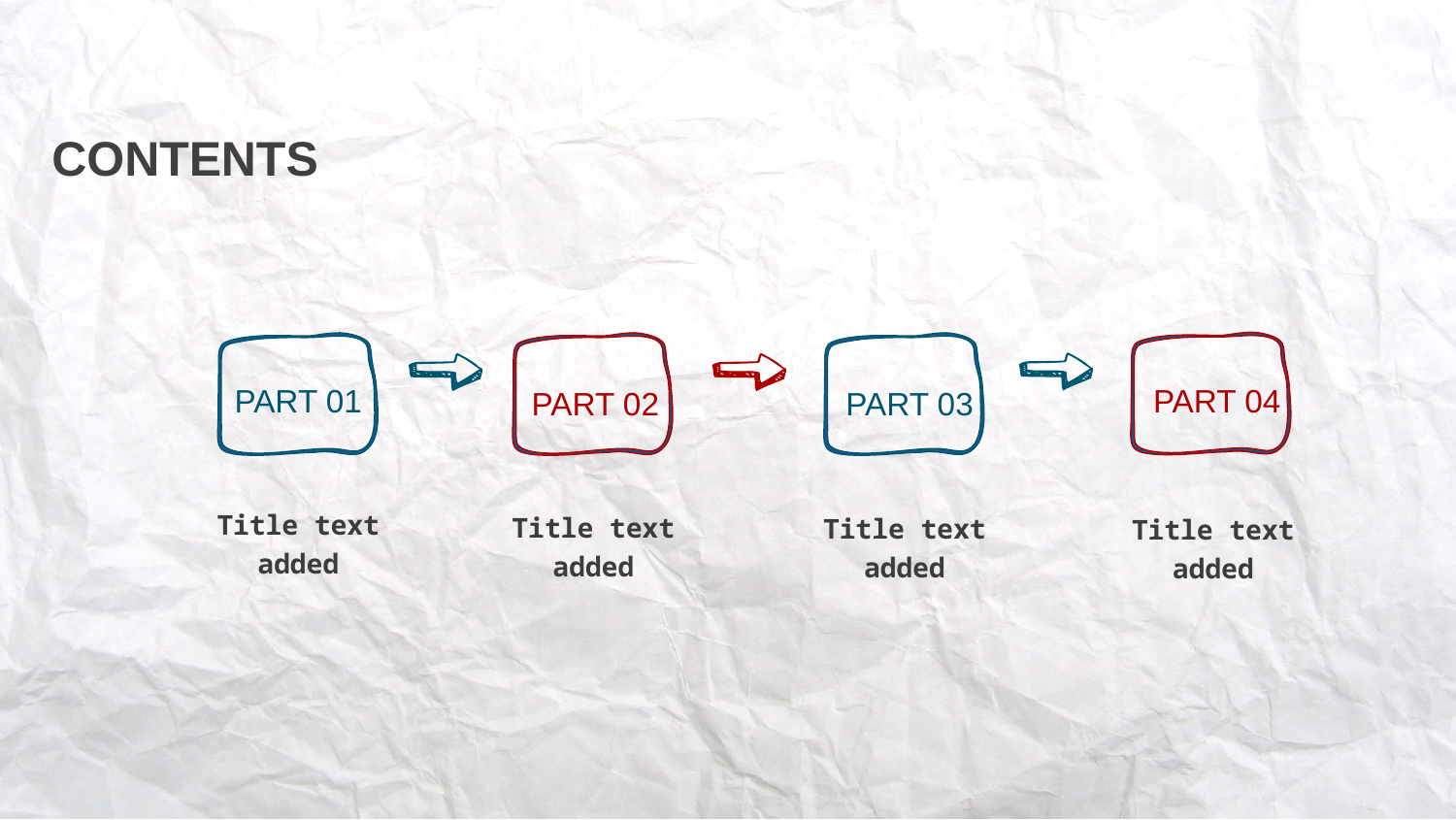

CONTENTS

PART 01
PART 04
PART 02
PART 03
Title text added

Title text added

Title text added

Title text added